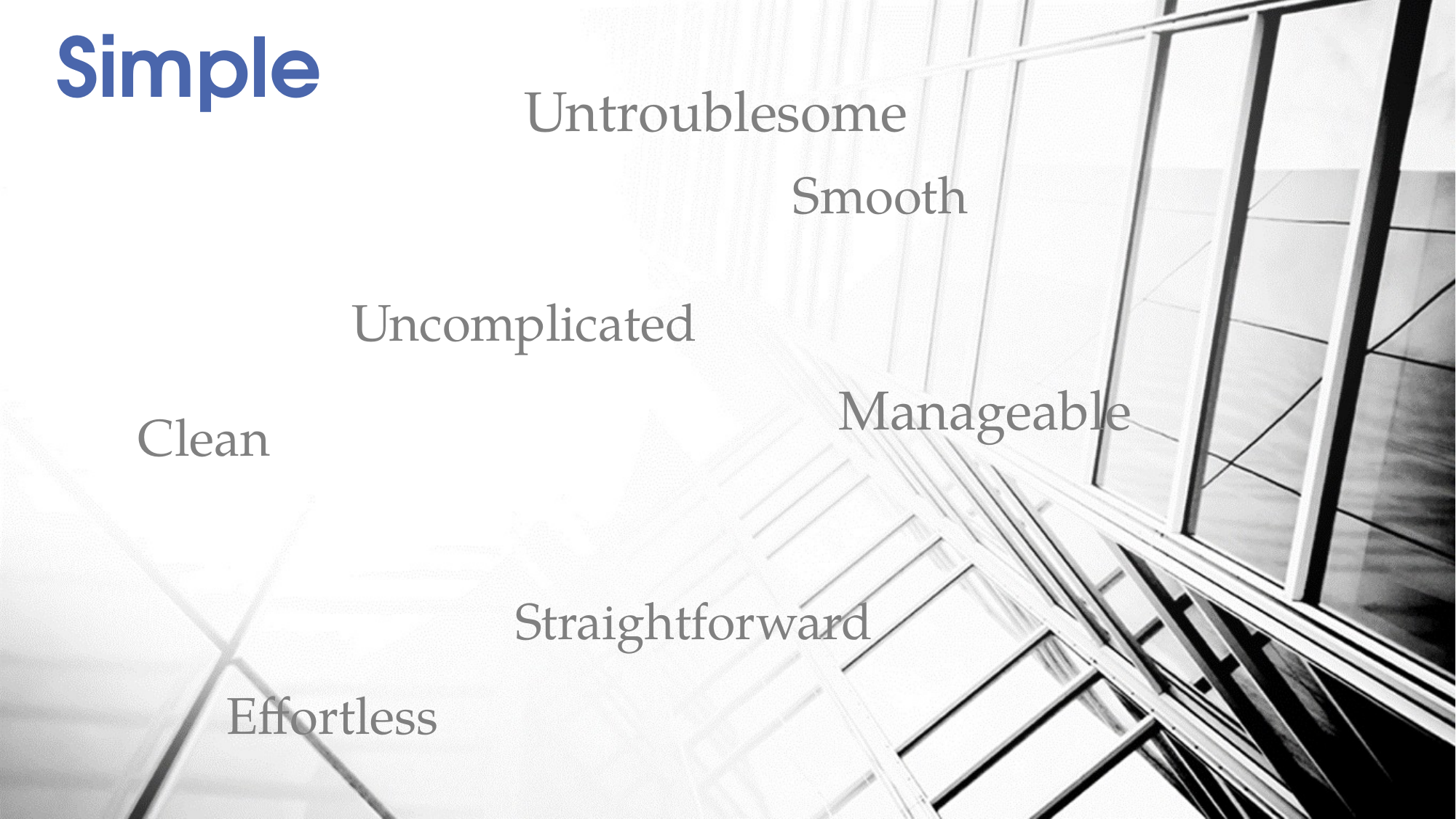

# Simple 10
Untroublesome
Smooth

Uncomplicated
Manageable
Clean

Straightforward

Effortless